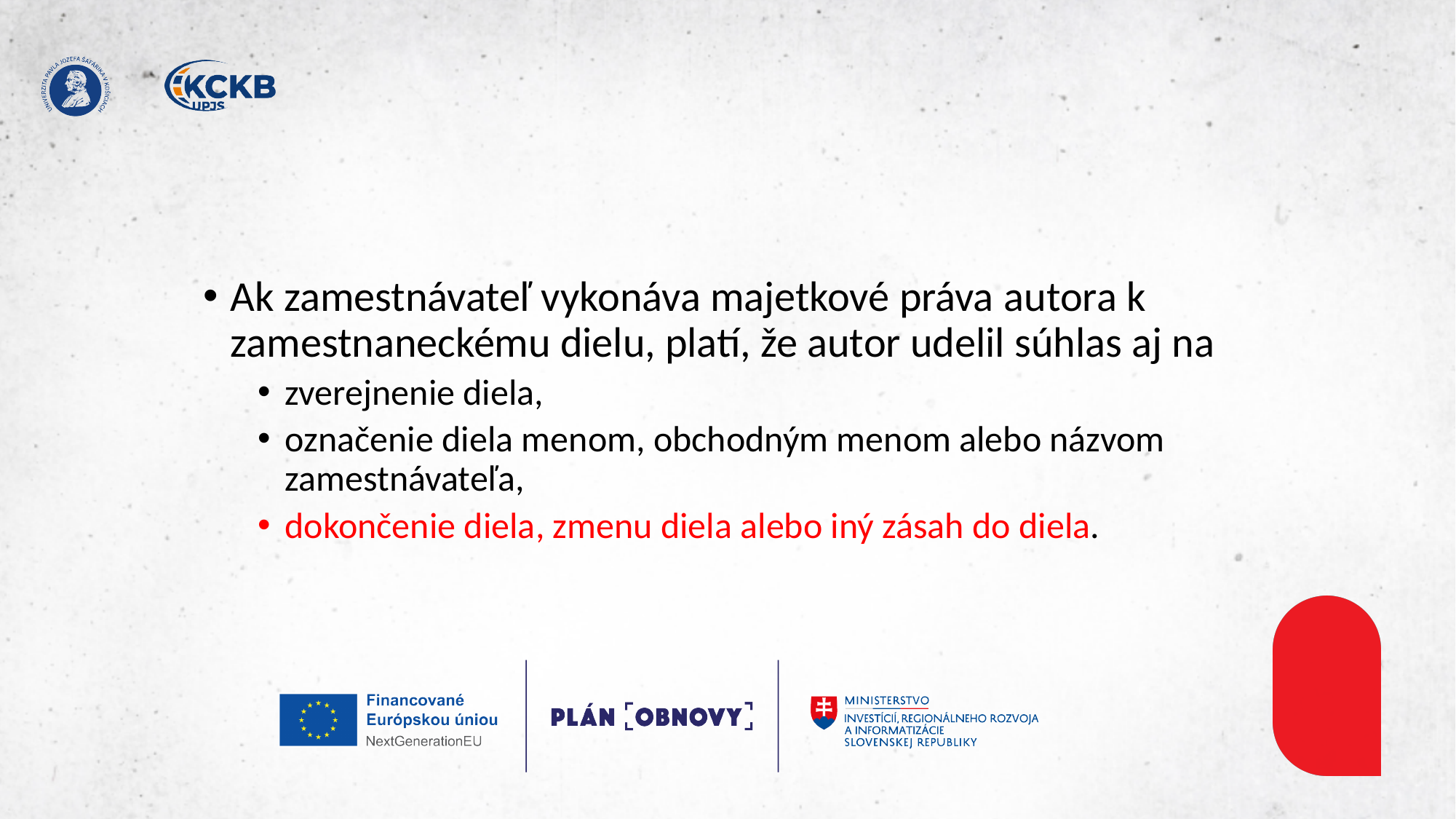

#
Ak zamestnávateľ vykonáva majetkové práva autora k zamestnaneckému dielu, platí, že autor udelil súhlas aj na
zverejnenie diela,
označenie diela menom, obchodným menom alebo názvom zamestnávateľa,
dokončenie diela, zmenu diela alebo iný zásah do diela.